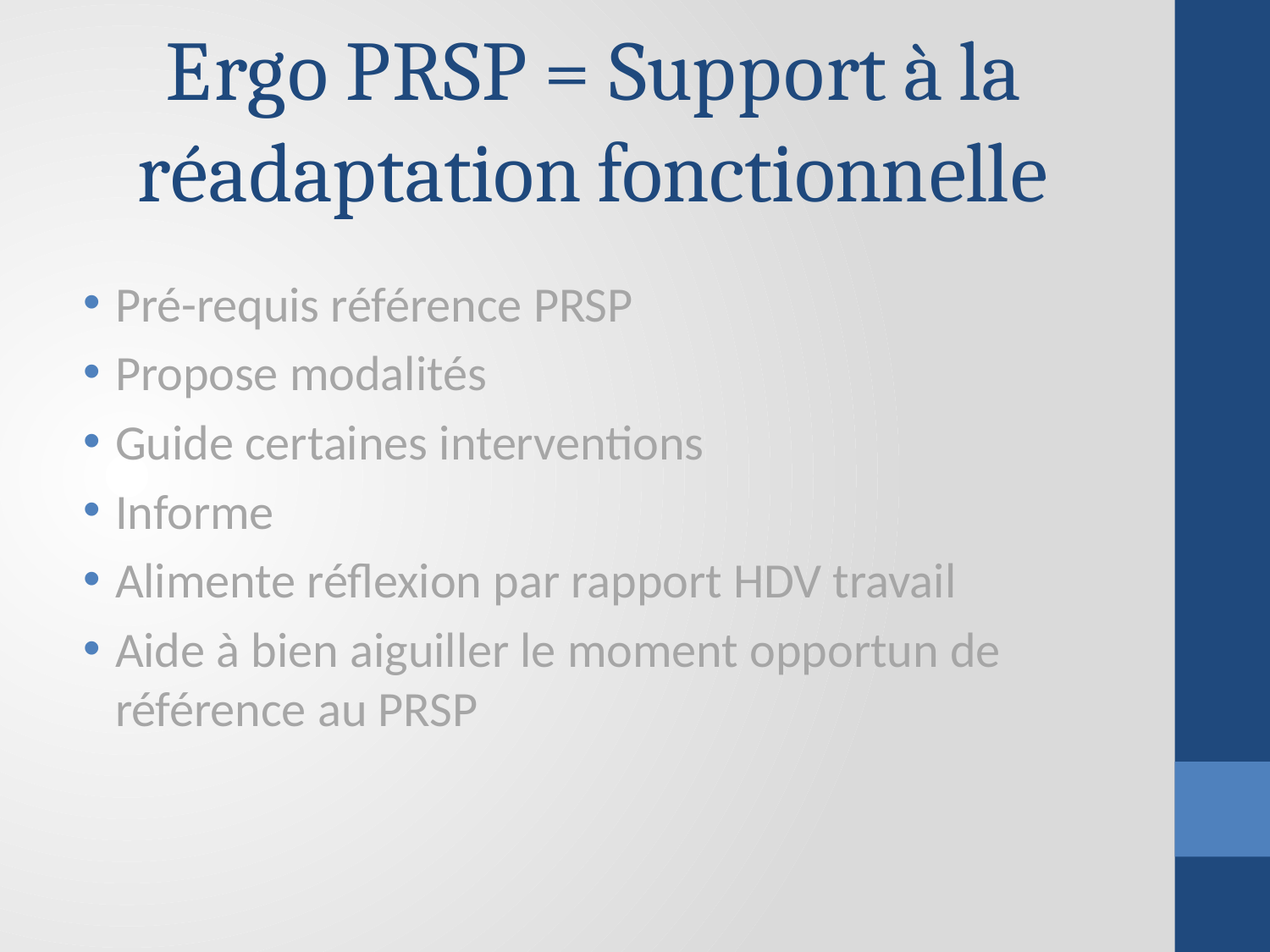

# Ergo PRSP = Support à la réadaptation fonctionnelle
Pré-requis référence PRSP
Propose modalités
Guide certaines interventions
Informe
Alimente réflexion par rapport HDV travail
Aide à bien aiguiller le moment opportun de référence au PRSP